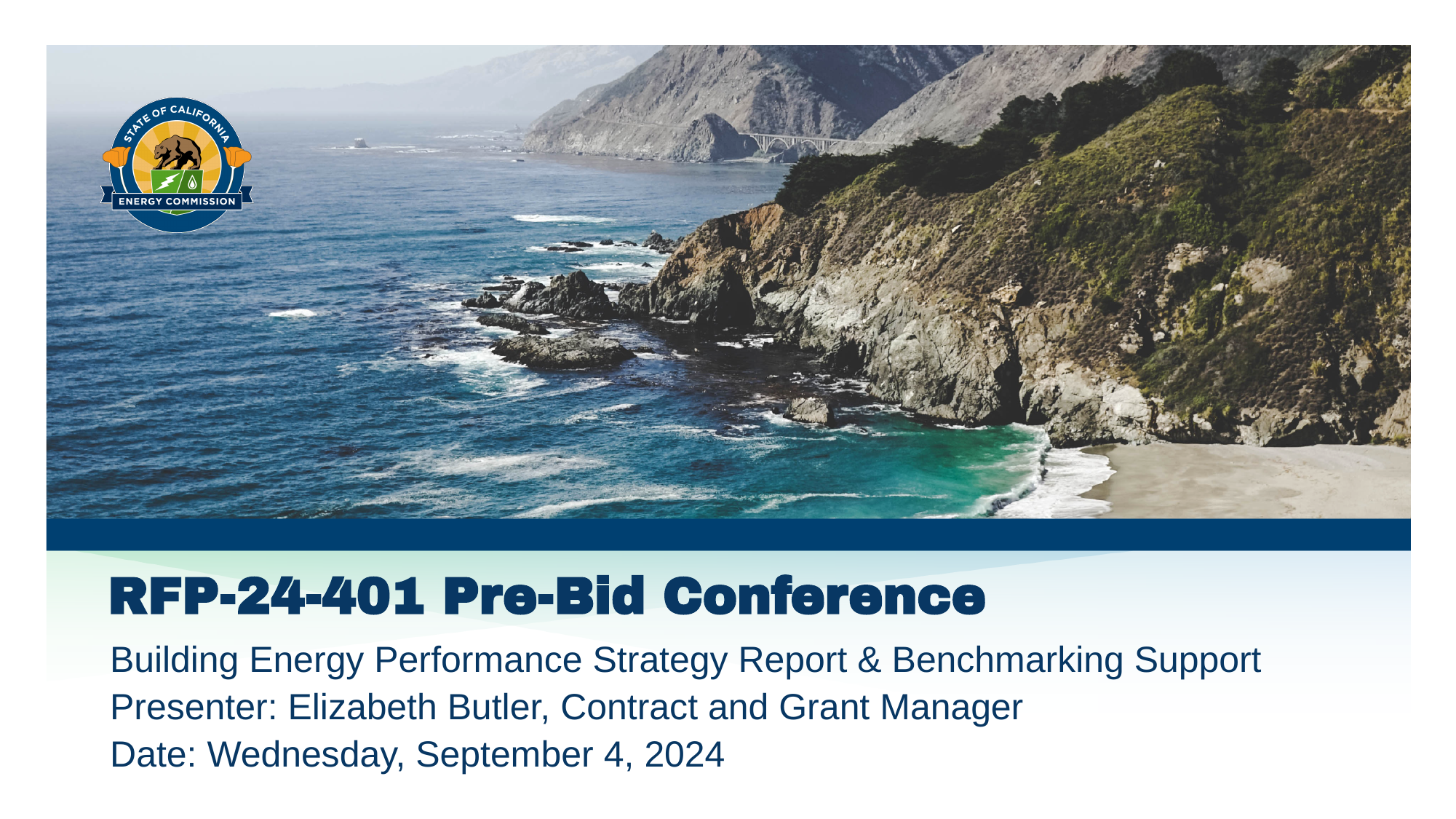

# RFP-24-401 Pre-Bid Conference
Building Energy Performance Strategy Report & Benchmarking Support
Presenter: Elizabeth Butler, Contract and Grant Manager
Date: Wednesday, September 4, 2024